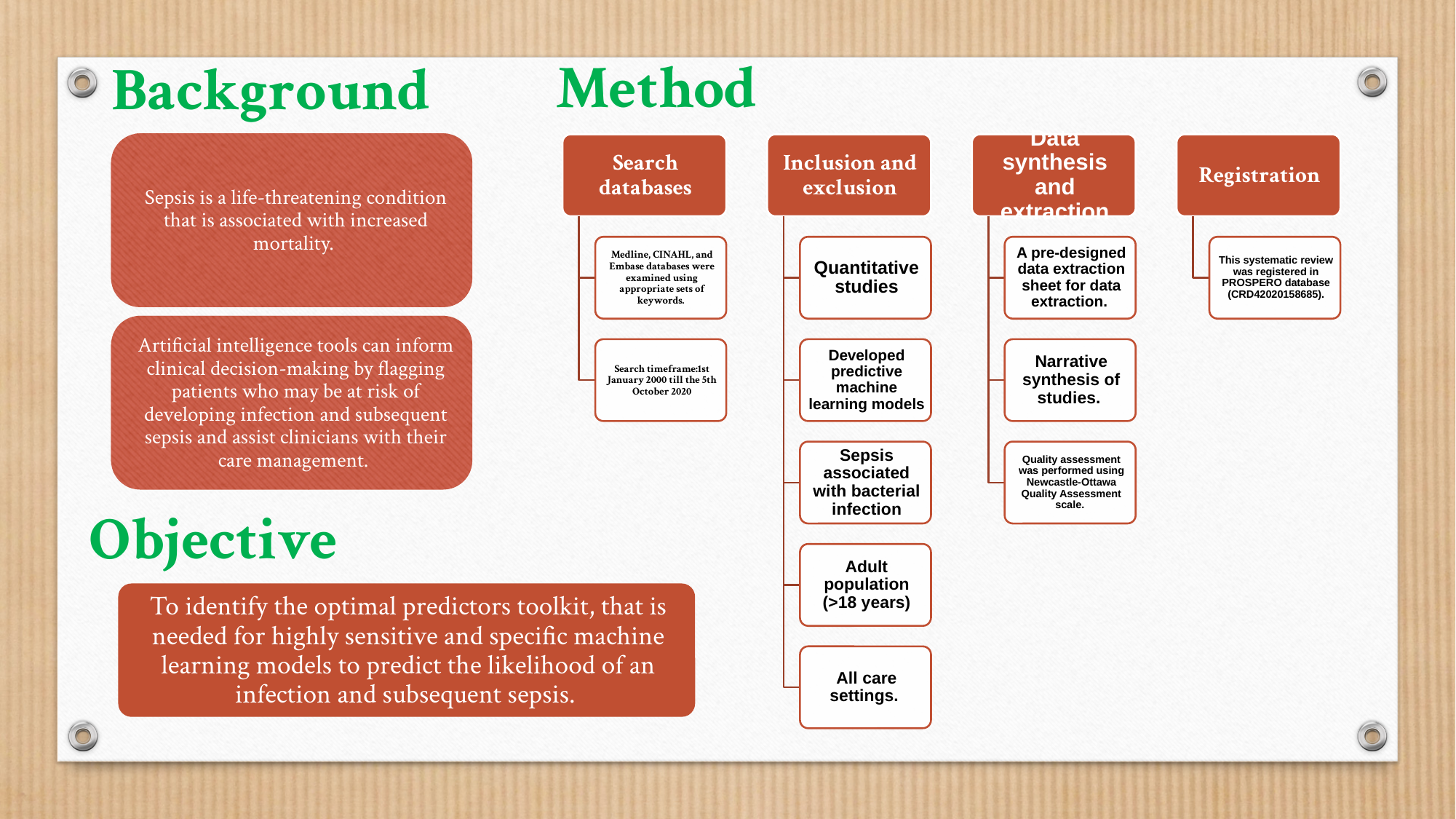

# Background
Method
Sepsis is a life-threatening condition that is associated with increased mortality.
Artificial intelligence tools can inform clinical decision-making by flagging patients who may be at risk of developing infection and subsequent sepsis and assist clinicians with their care management.
Search databases
Medline, CINAHL, and Embase databases were examined using appropriate sets of keywords.
Search timeframe:1st January 2000 till the 5th October 2020
Inclusion and exclusion
Quantitative studies
Developed predictive machine learning models
Sepsis associated with bacterial infection
Adult population (>18 years)
All care settings.
Data synthesis and extraction
A pre-designed data extraction sheet for data extraction.
Narrative synthesis of studies.
Quality assessment was performed using Newcastle-Ottawa Quality Assessment scale.
Registration
This systematic review was registered in PROSPERO database (CRD42020158685).

Objective
To identify the optimal predictors toolkit, that is needed for highly sensitive and specific machine learning models to predict the likelihood of an infection and subsequent sepsis.